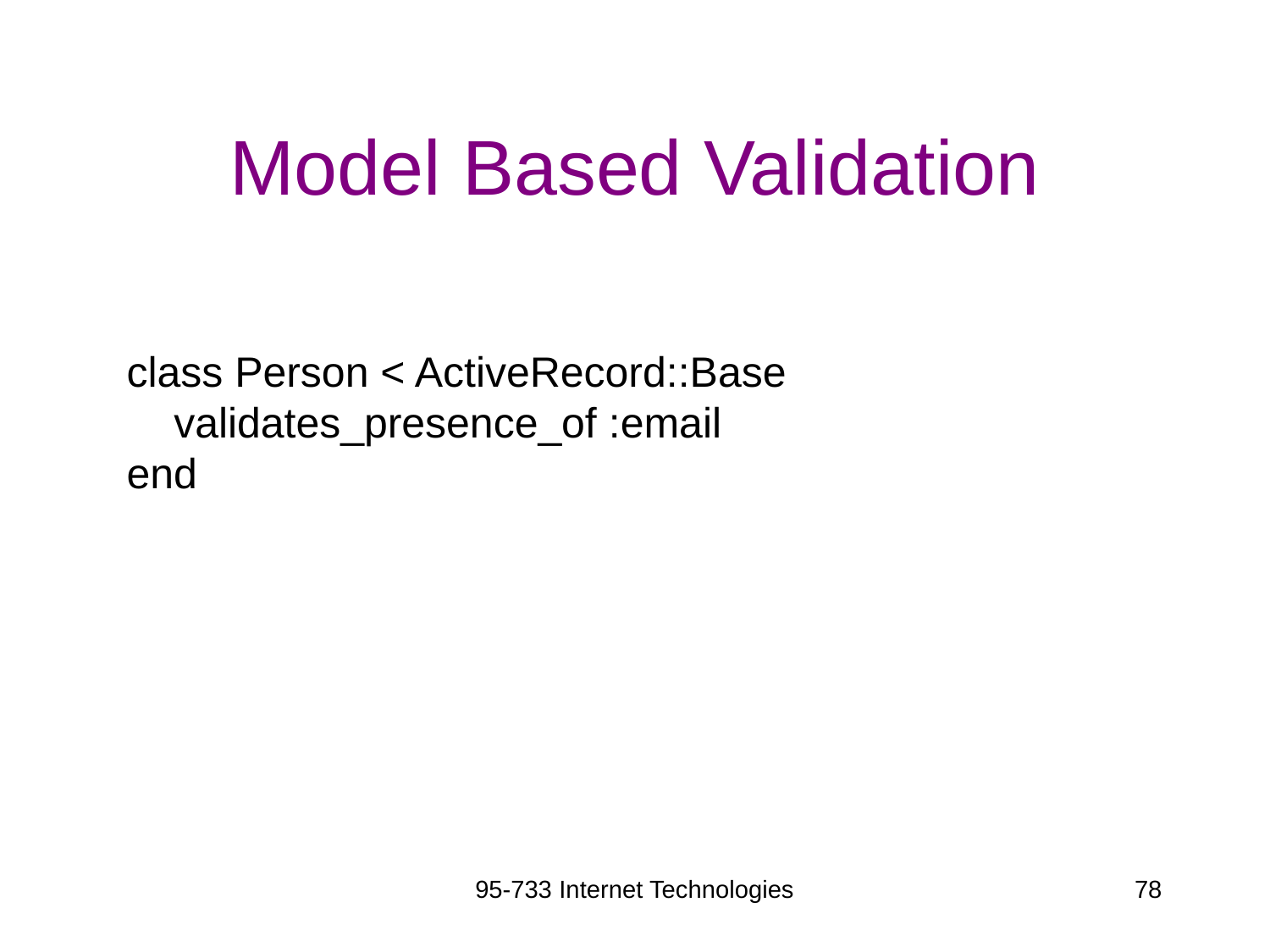

# Model Based Validation
class Person < ActiveRecord::Base
    validates_presence_of :email
end
95-733 Internet Technologies
78